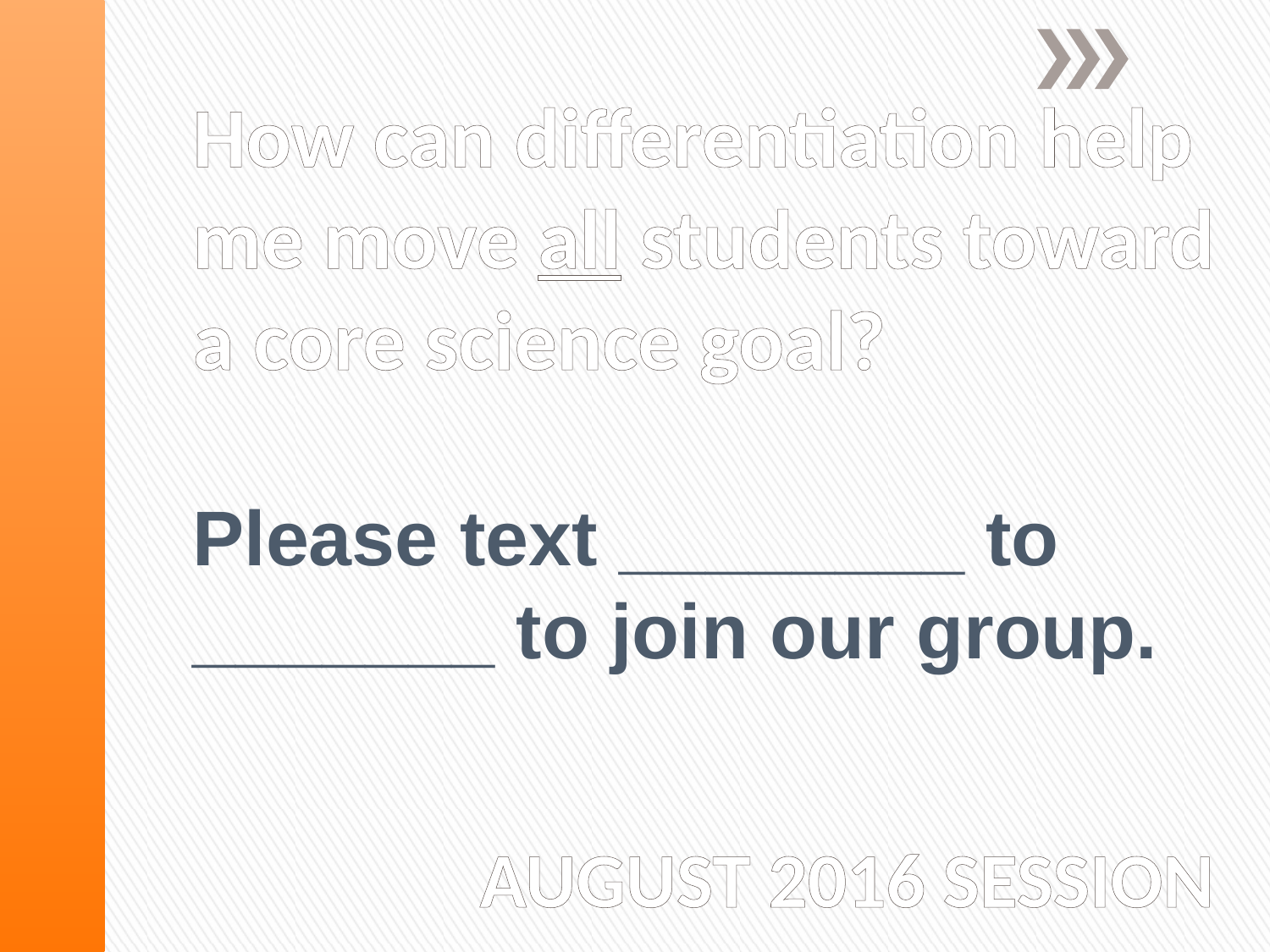

# How can differentiation help me move all students toward a core science goal? Please text ________ to _______ to join our group. AUGUST 2016 SESSION